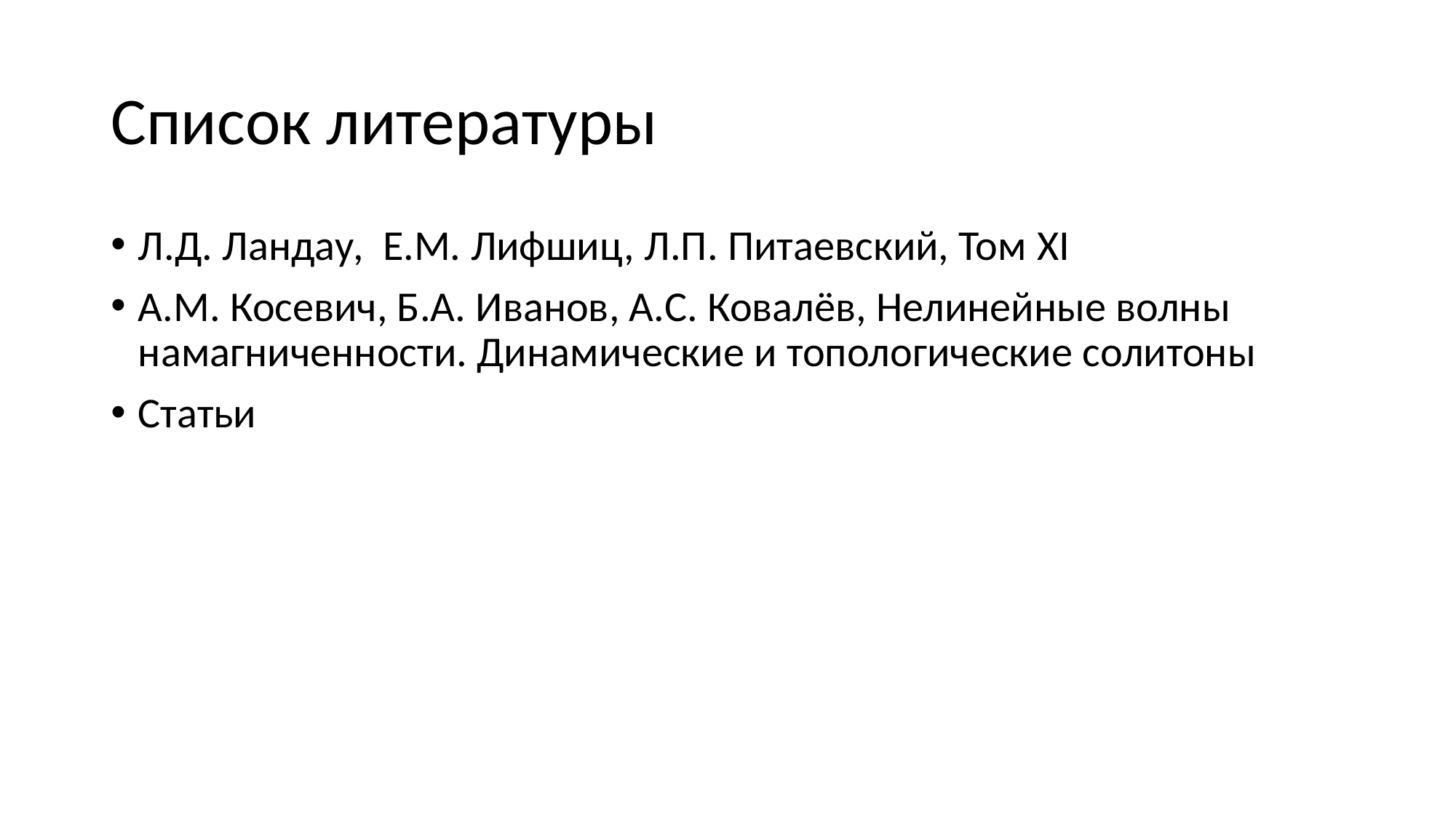

# Список литературы
Л.Д. Ландау,  Е.М. Лифшиц, Л.П. Питаевский, Том XI
А.М. Косевич, Б.А. Иванов, А.С. Ковалёв, Нелинейные волны намагниченности. Динамические и топологические солитоны
Статьи